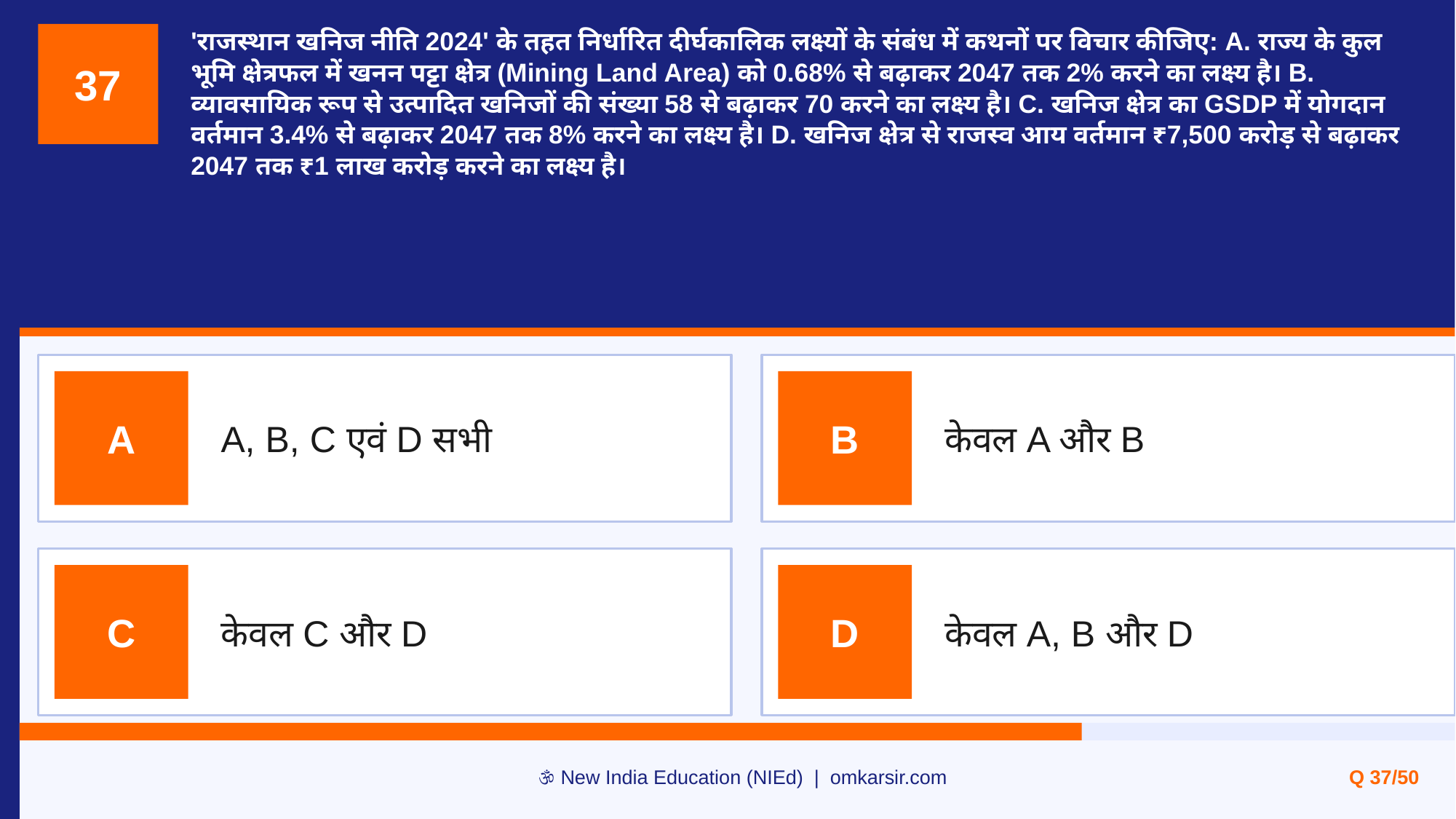

'राजस्थान खनिज नीति 2024' के तहत निर्धारित दीर्घकालिक लक्ष्यों के संबंध में कथनों पर विचार कीजिए: A. राज्य के कुल भूमि क्षेत्रफल में खनन पट्टा क्षेत्र (Mining Land Area) को 0.68% से बढ़ाकर 2047 तक 2% करने का लक्ष्य है। B. व्यावसायिक रूप से उत्पादित खनिजों की संख्या 58 से बढ़ाकर 70 करने का लक्ष्य है। C. खनिज क्षेत्र का GSDP में योगदान वर्तमान 3.4% से बढ़ाकर 2047 तक 8% करने का लक्ष्य है। D. खनिज क्षेत्र से राजस्व आय वर्तमान ₹7,500 करोड़ से बढ़ाकर 2047 तक ₹1 लाख करोड़ करने का लक्ष्य है।
37

A, B, C एवं D सभी
केवल A और B
A
B

केवल C और D
केवल A, B और D
C
D

🕉️ New India Education (NIEd)  |  omkarsir.com
Q 37/50